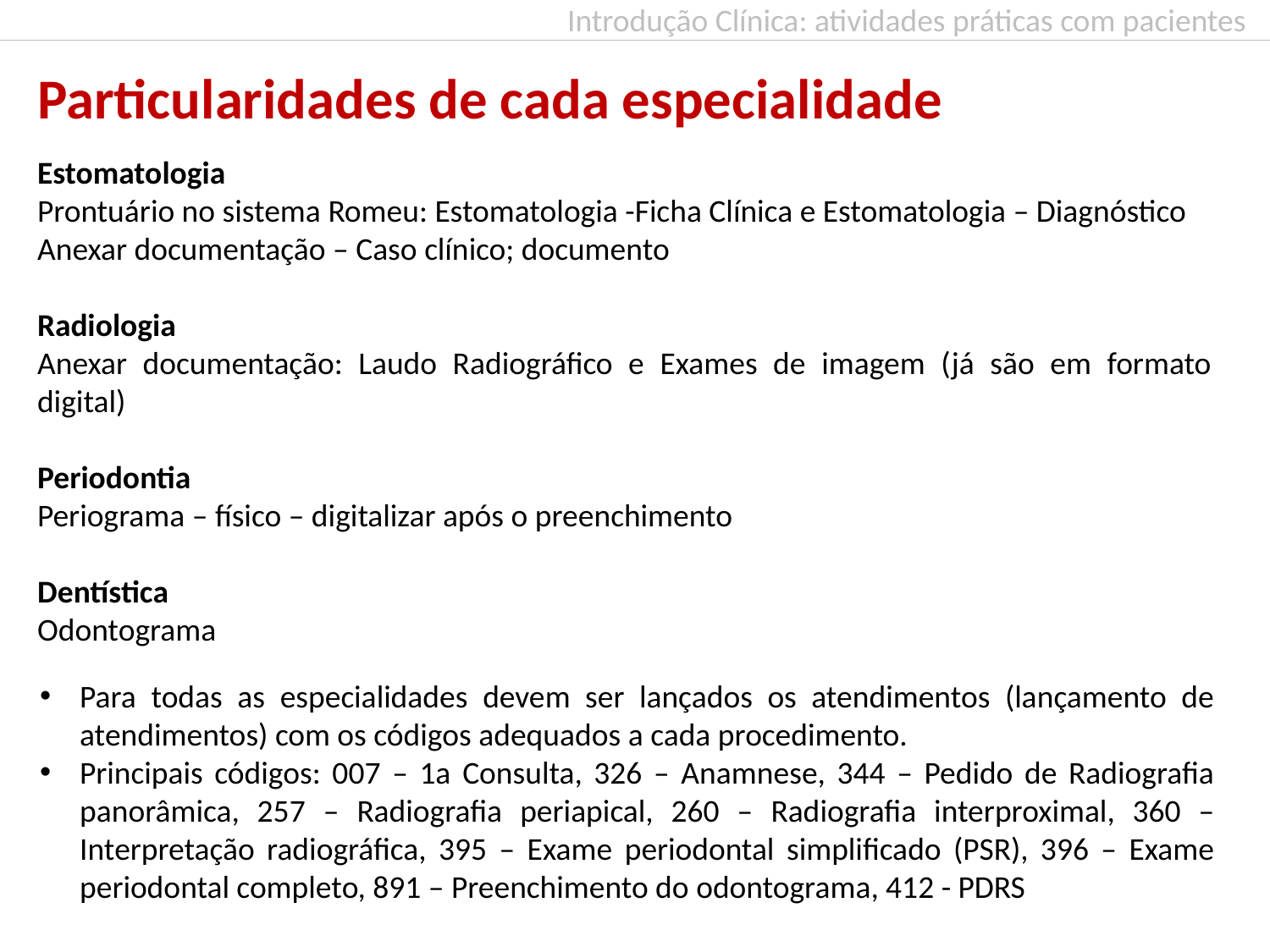

Introdução Clínica: atividades práticas com pacientes
Particularidades de cada especialidade
Estomatologia
Prontuário no sistema Romeu: Estomatologia -Ficha Clínica e Estomatologia – Diagnóstico
Anexar documentação – Caso clínico; documento

Radiologia
Anexar documentação: Laudo Radiográfico e Exames de imagem (já são em formato digital)

Periodontia
Periograma – físico – digitalizar após o preenchimento

Dentística
Odontograma
Para todas as especialidades devem ser lançados os atendimentos (lançamento de atendimentos) com os códigos adequados a cada procedimento.
Principais códigos: 007 – 1a Consulta, 326 – Anamnese, 344 – Pedido de Radiografia panorâmica, 257 – Radiografia periapical, 260 – Radiografia interproximal, 360 – Interpretação radiográfica, 395 – Exame periodontal simplificado (PSR), 396 – Exame periodontal completo, 891 – Preenchimento do odontograma, 412 - PDRS